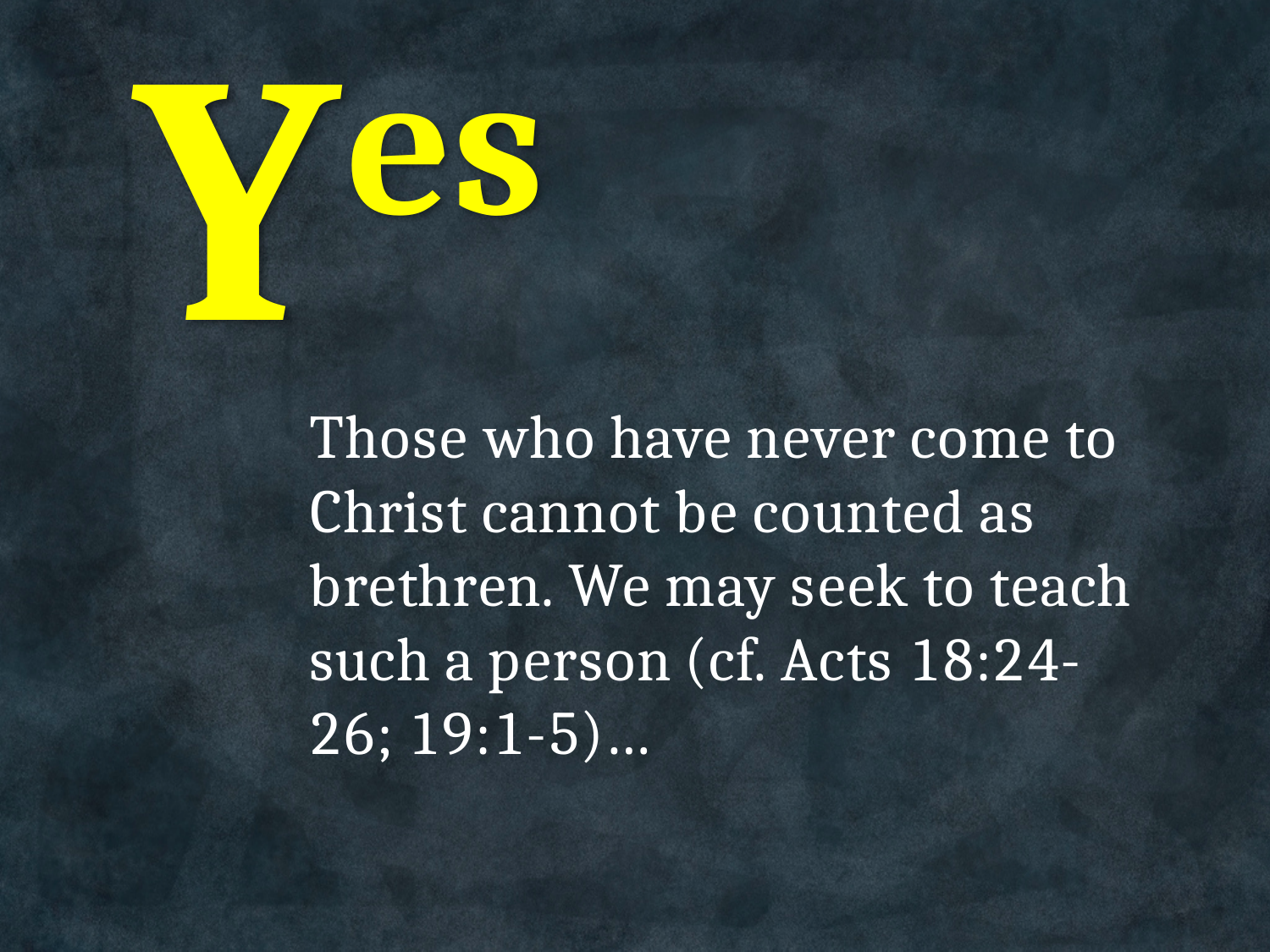

# Yes
Those who have never come to Christ cannot be counted as brethren. We may seek to teach such a person (cf. Acts 18:24-26; 19:1-5)…